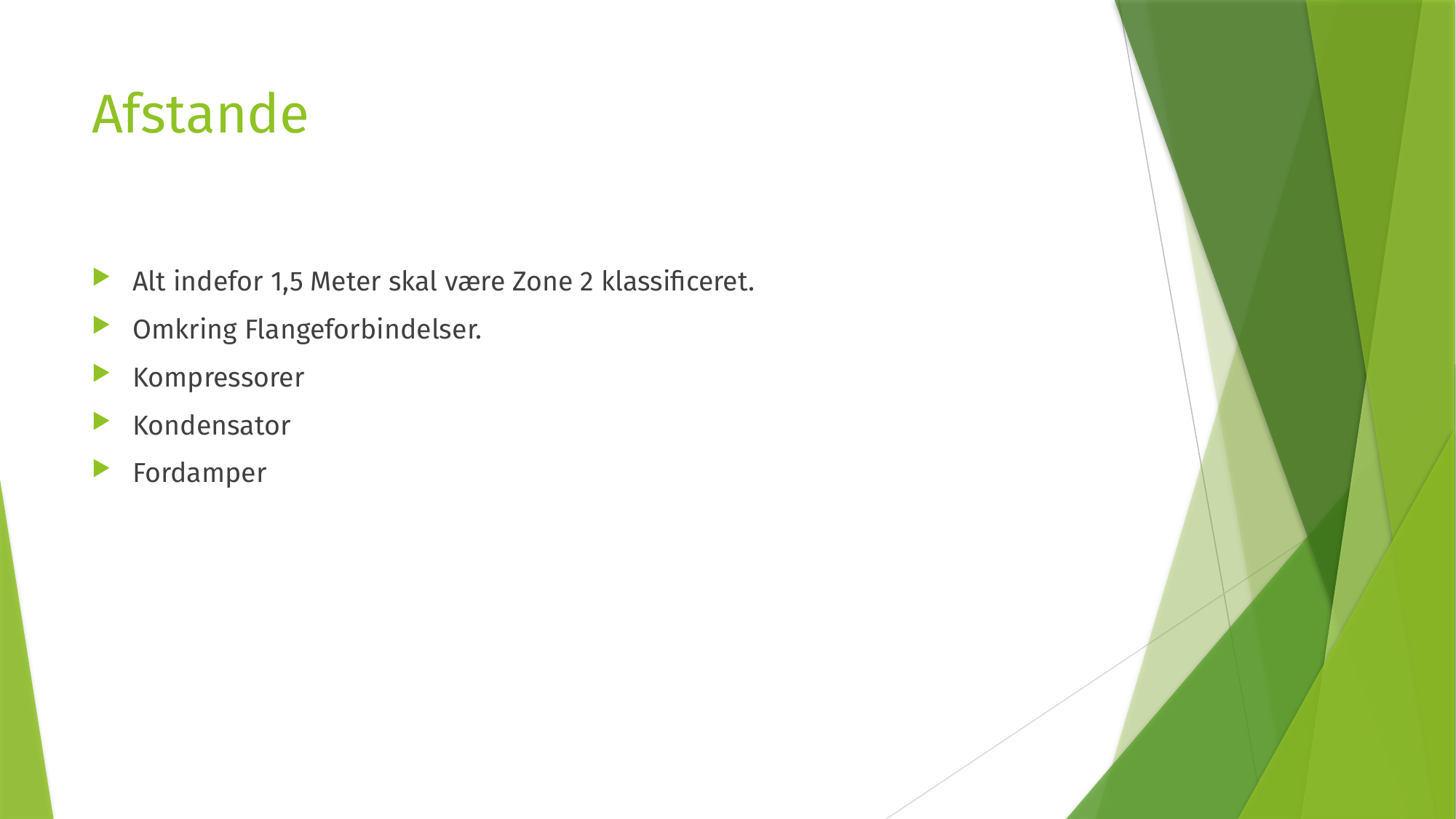

# Afstande
Alt indefor 1,5 Meter skal være Zone 2 klassificeret.
Omkring Flangeforbindelser.
Kompressorer
Kondensator
Fordamper